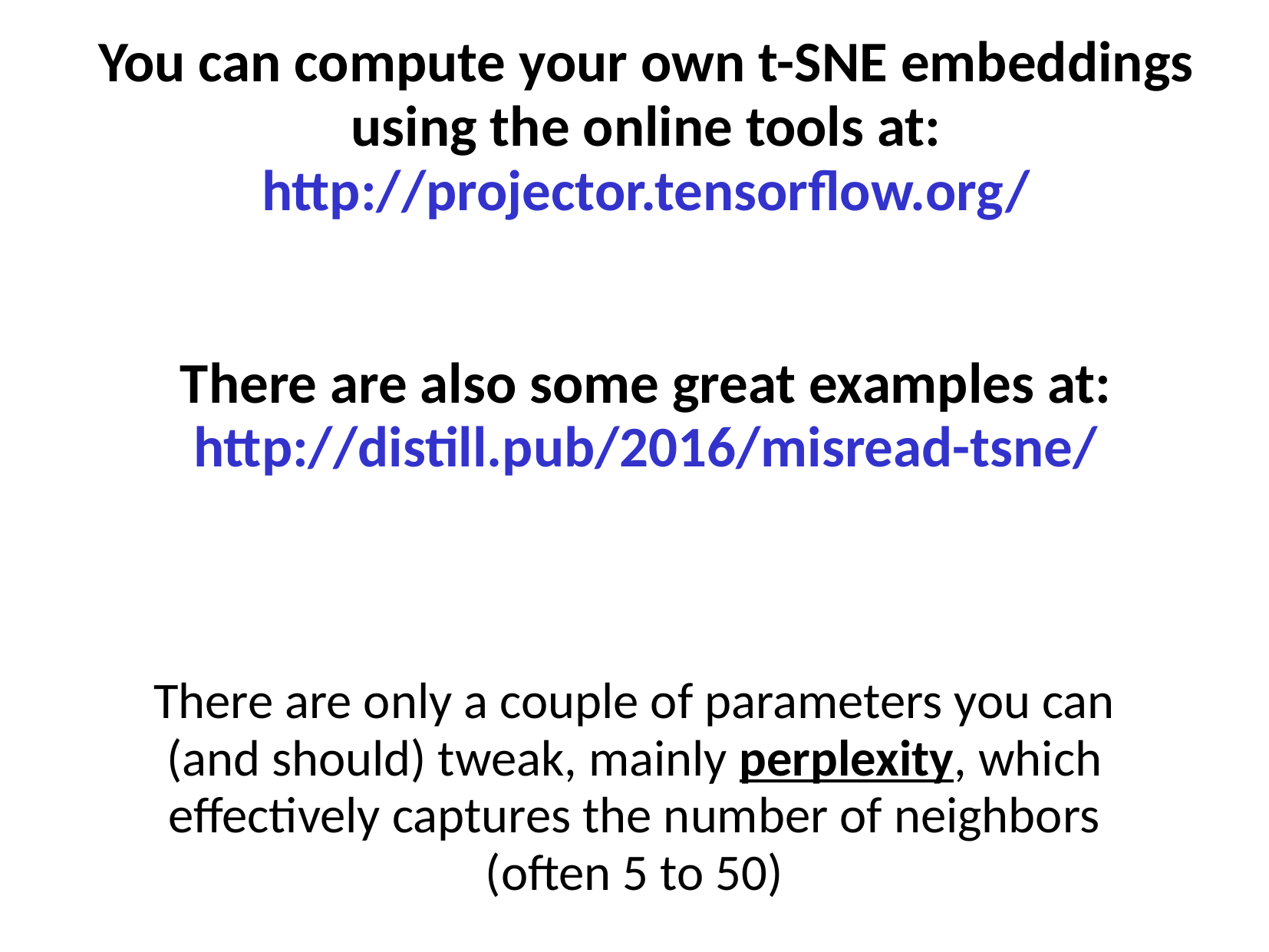

You can compute your own t-SNE embeddings using the online tools at: http://projector.tensorflow.org/

There are also some great examples at:
http://distill.pub/2016/misread-tsne/
There are only a couple of parameters you can (and should) tweak, mainly perplexity, which effectively captures the number of neighbors (often 5 to 50)